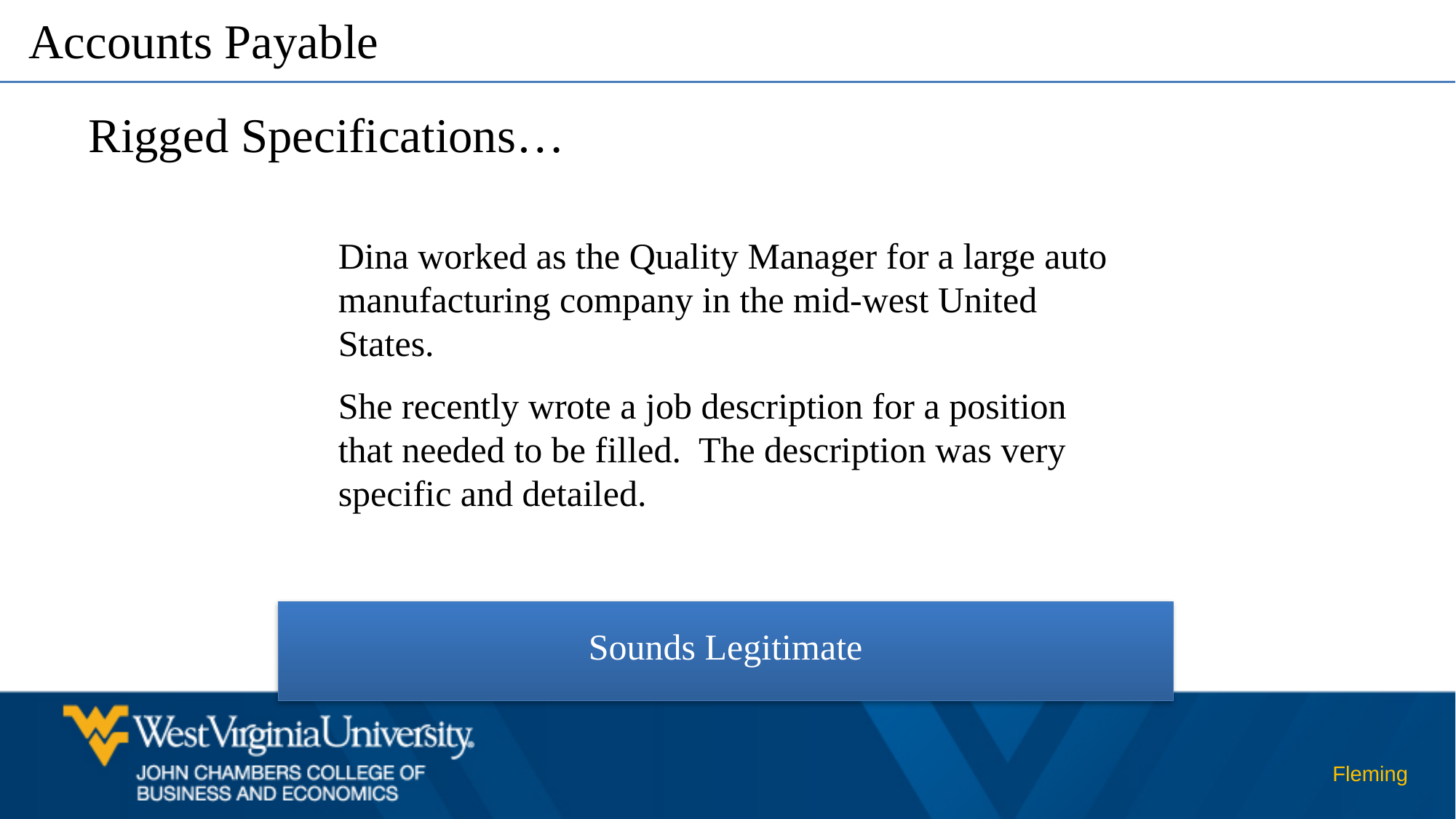

Accounts Payable
Rigged Specifications…
Dina worked as the Quality Manager for a large auto manufacturing company in the mid-west United States.
She recently wrote a job description for a position that needed to be filled.  The description was very specific and detailed.

Sounds Legitimate
Fleming